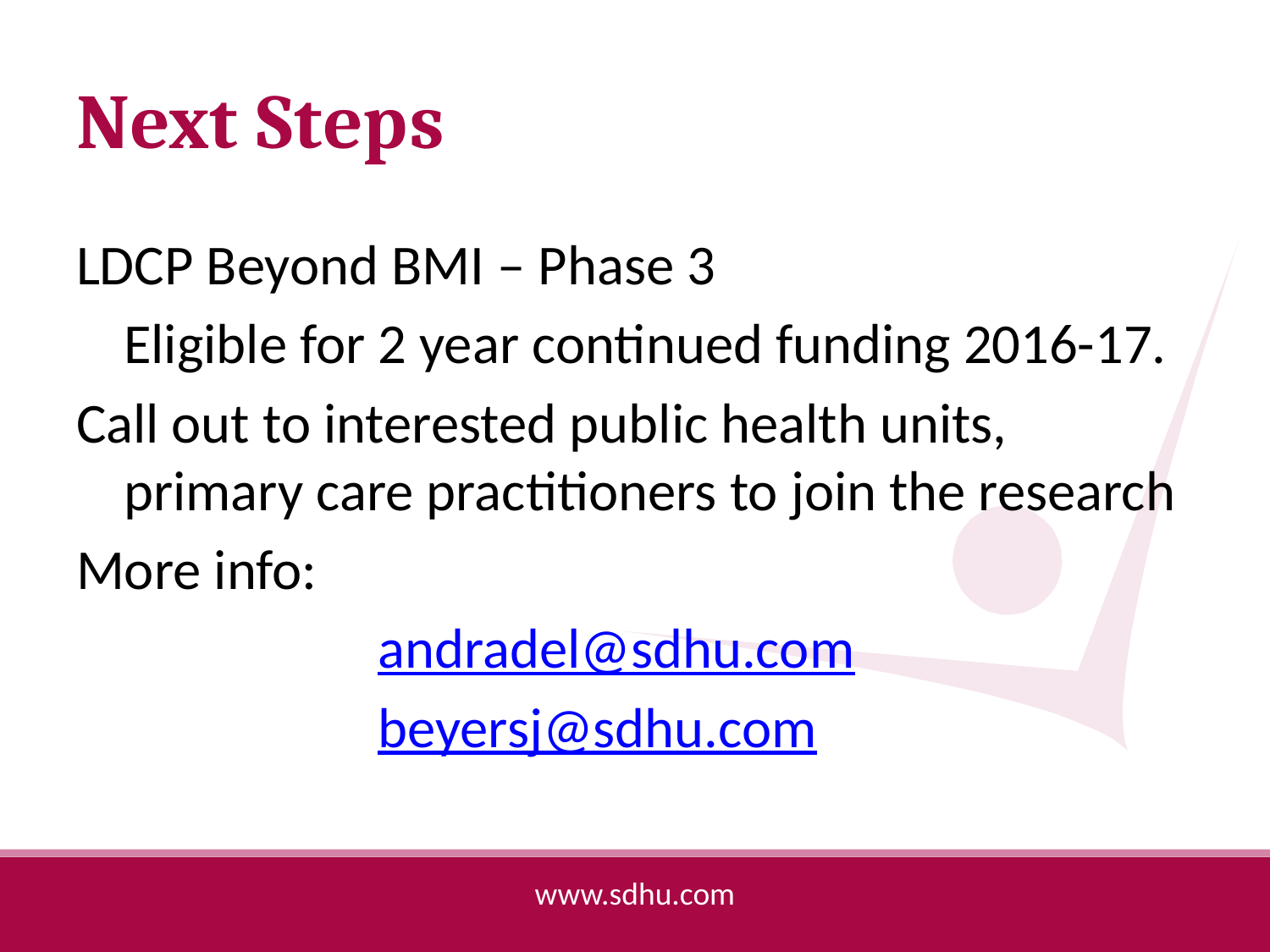

# Next Steps
LDCP Beyond BMI – Phase 3
	Eligible for 2 year continued funding 2016-17.
Call out to interested public health units, primary care practitioners to join the research
More info:
			andradel@sdhu.com
			beyersj@sdhu.com

www.sdhu.com